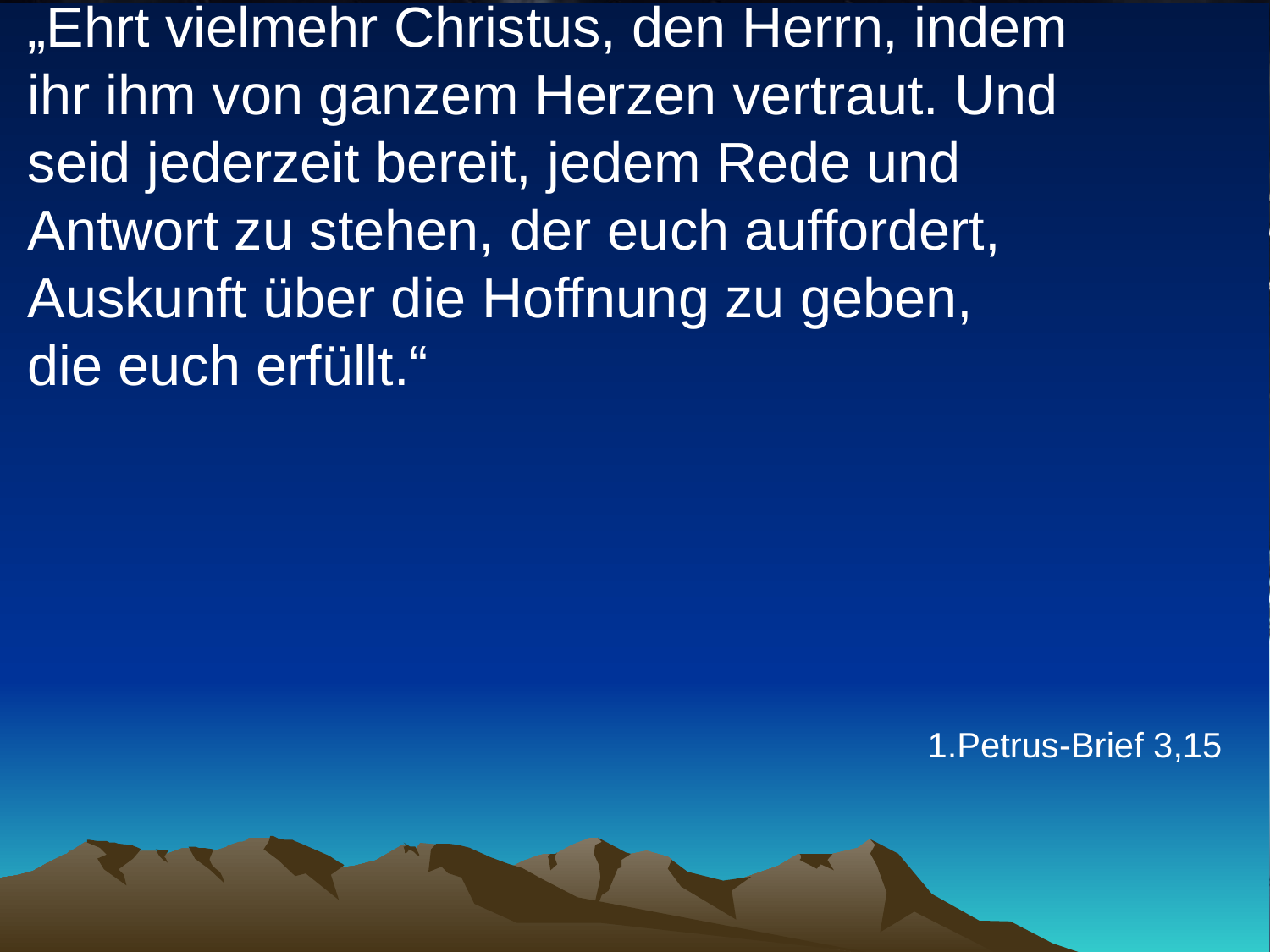

# „Ehrt vielmehr Christus, den Herrn, indem ihr ihm von ganzem Herzen vertraut. Und seid jederzeit bereit, jedem Rede und Antwort zu stehen, der euch auffordert, Auskunft über die Hoffnung zu geben, die euch erfüllt.“
1.Petrus-Brief 3,15